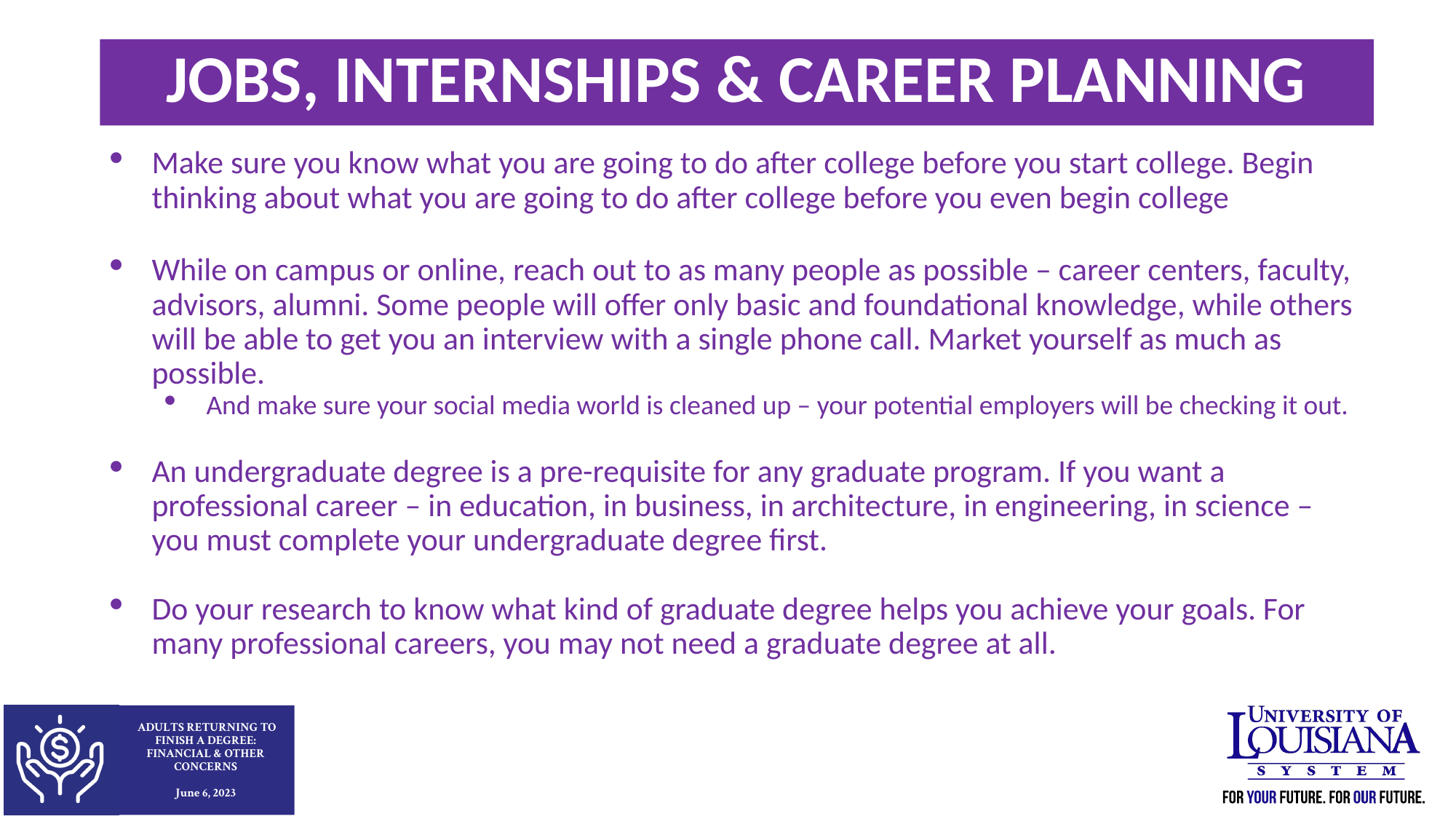

Jobs, Internships & Career Planning
Make sure you know what you are going to do after college before you start college. Begin thinking about what you are going to do after college before you even begin college
While on campus or online, reach out to as many people as possible – career centers, faculty, advisors, alumni. Some people will offer only basic and foundational knowledge, while others will be able to get you an interview with a single phone call. Market yourself as much as possible.
And make sure your social media world is cleaned up – your potential employers will be checking it out.

An undergraduate degree is a pre-requisite for any graduate program. If you want a professional career – in education, in business, in architecture, in engineering, in science – you must complete your undergraduate degree first.
Do your research to know what kind of graduate degree helps you achieve your goals. For many professional careers, you may not need a graduate degree at all.